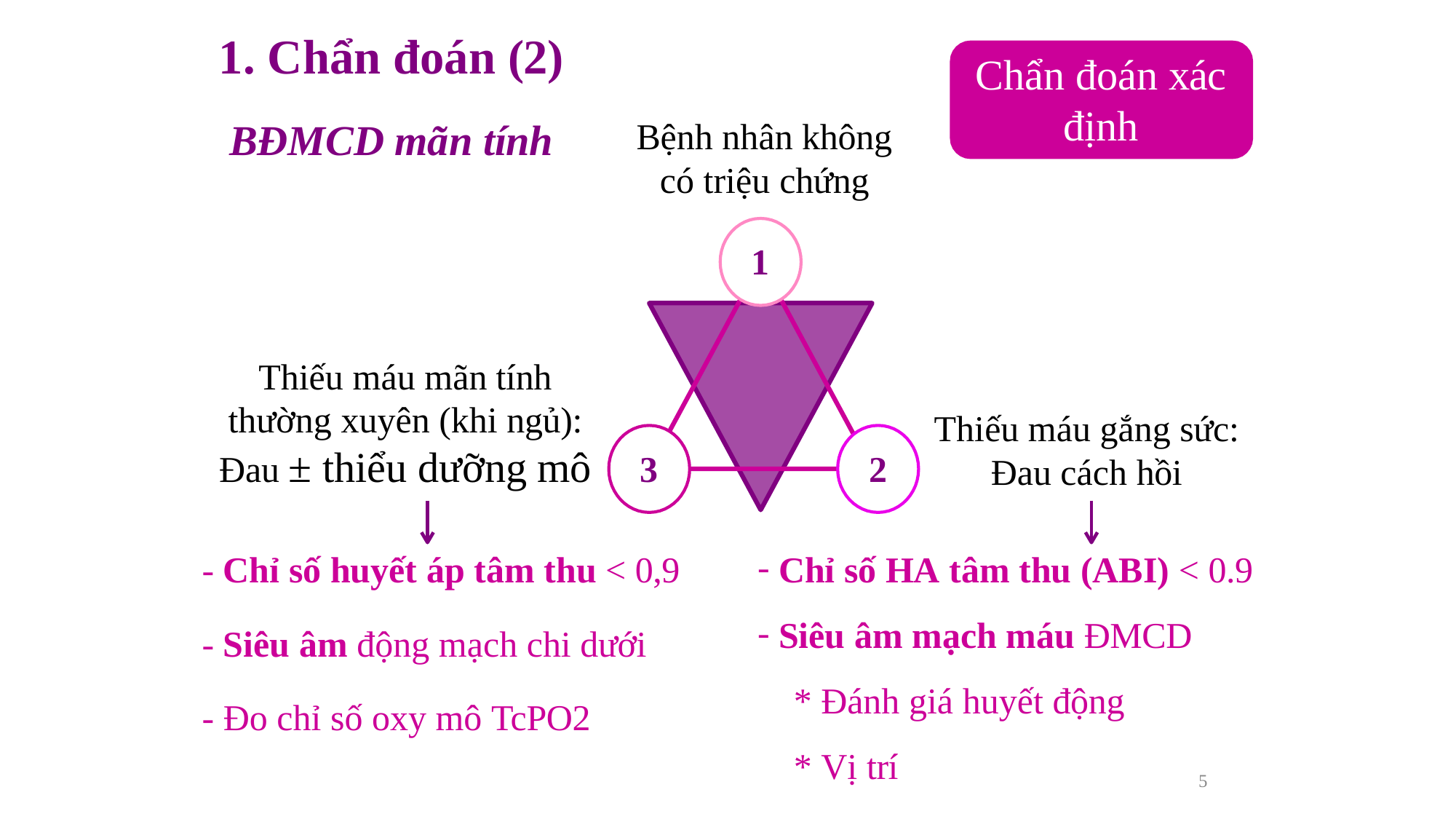

# 1. Chẩn đoán (2)

Chẩn đoán xác định
BĐMCD mãn tính
Bệnh nhân không có triệu chứng

1
Thiếu máu mãn tính thường xuyên (khi ngủ): Đau ± thiểu dưỡng mô
Thiếu máu gắng sức: Đau cách hồi

3
2

Chỉ số HA tâm thu (ABI) < 0.9
Siêu âm mạch máu ĐMCD
* Đánh giá huyết động
- Chỉ số huyết áp tâm thu < 0,9
- Siêu âm động mạch chi dưới
- Đo chỉ số oxy mô TcPO2
* Vị trí
5